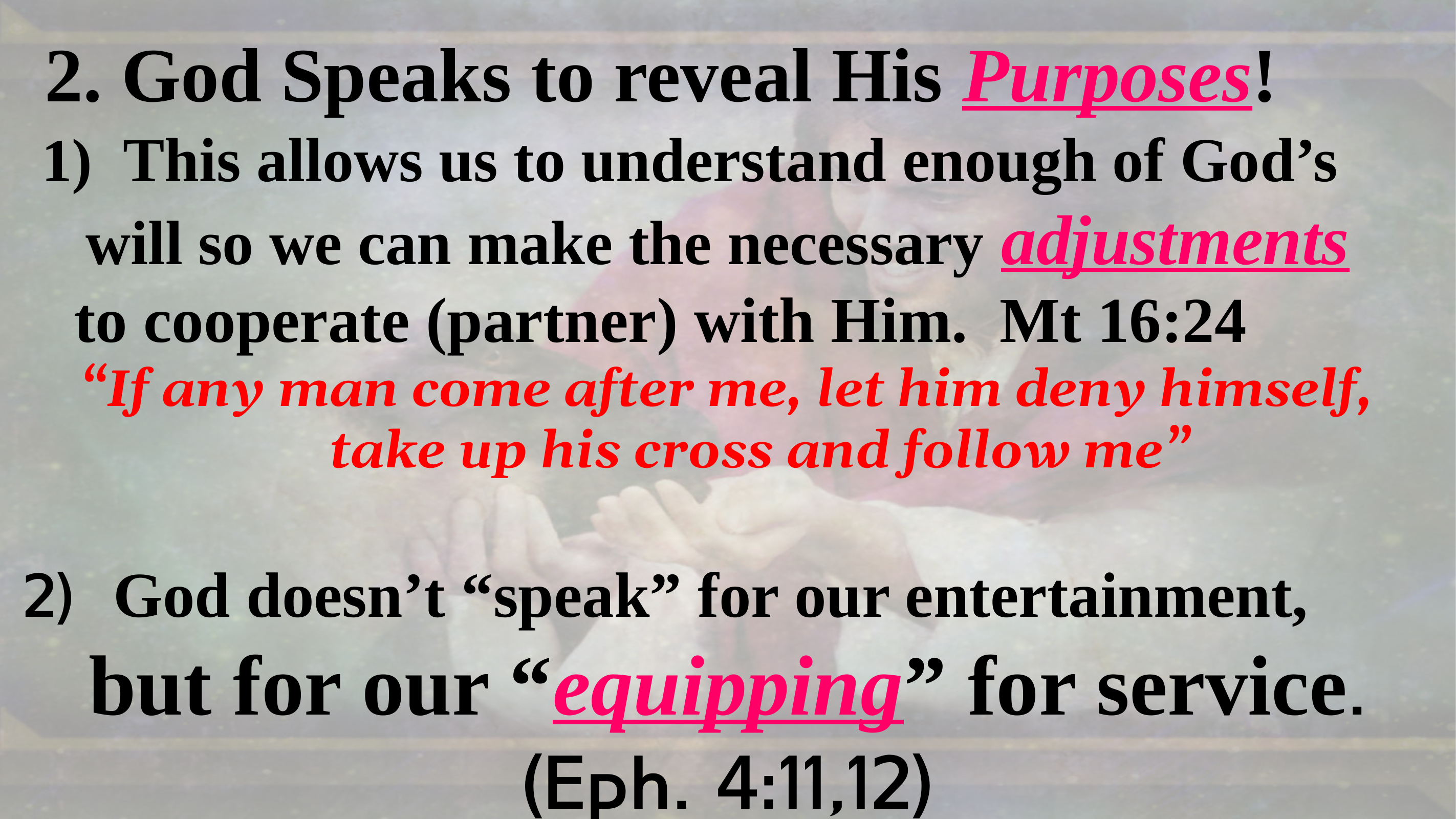

2. God Speaks to reveal His Purposes!
 1)  This allows us to understand enough of God’s
    will so we can make the necessary adjustments
    to cooperate (partner) with Him.  Mt 16:24
“If any man come after me, let him deny himself,
     take up his cross and follow me”

2)  God doesn’t “speak” for our entertainment,
but for our “equipping” for service.
(Eph. 4:11,12)